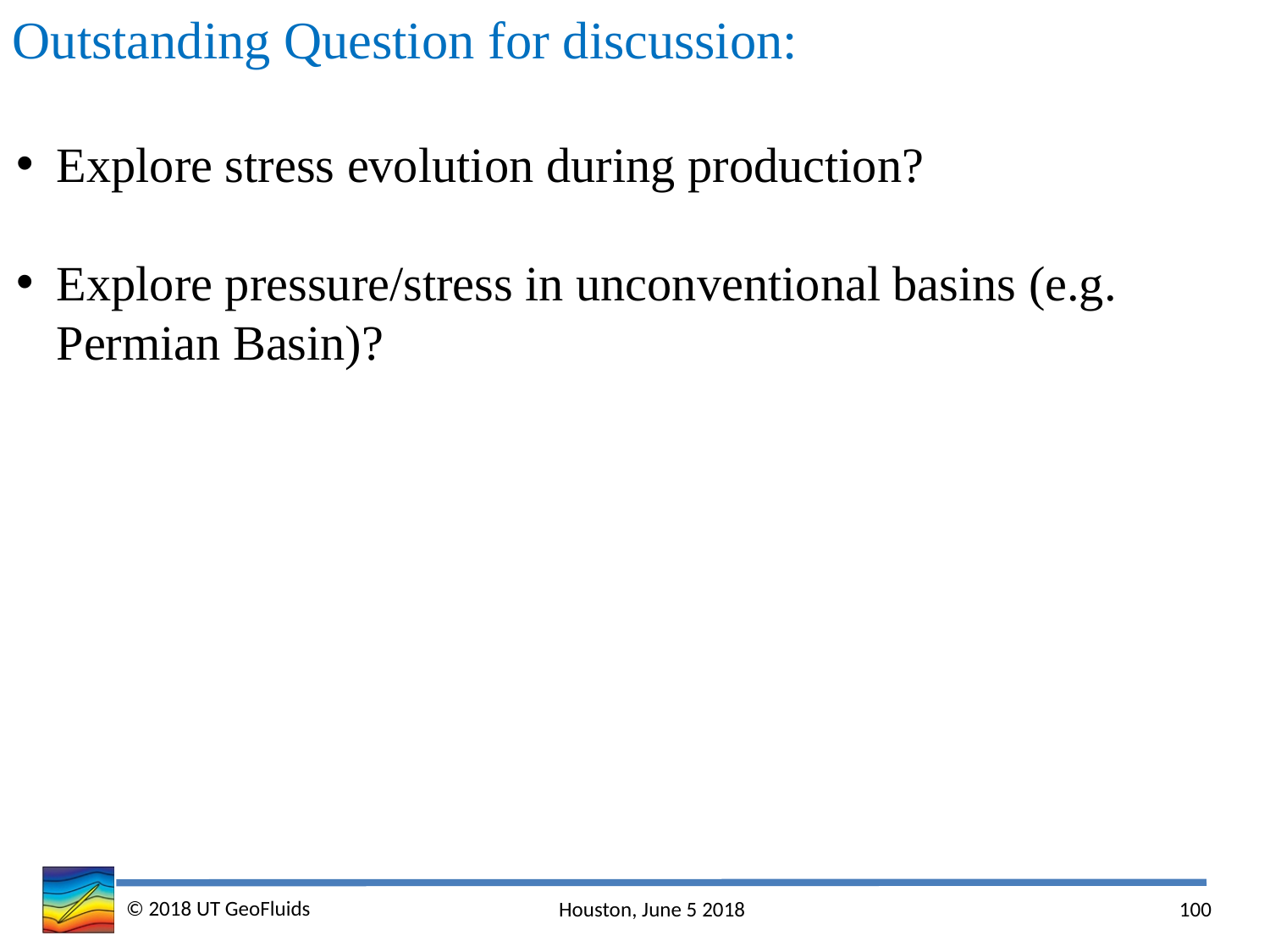

Outstanding Question for discussion:
Explore stress evolution during production?

Explore pressure/stress in unconventional basins (e.g. Permian Basin)?

© 2018 UT GeoFluids